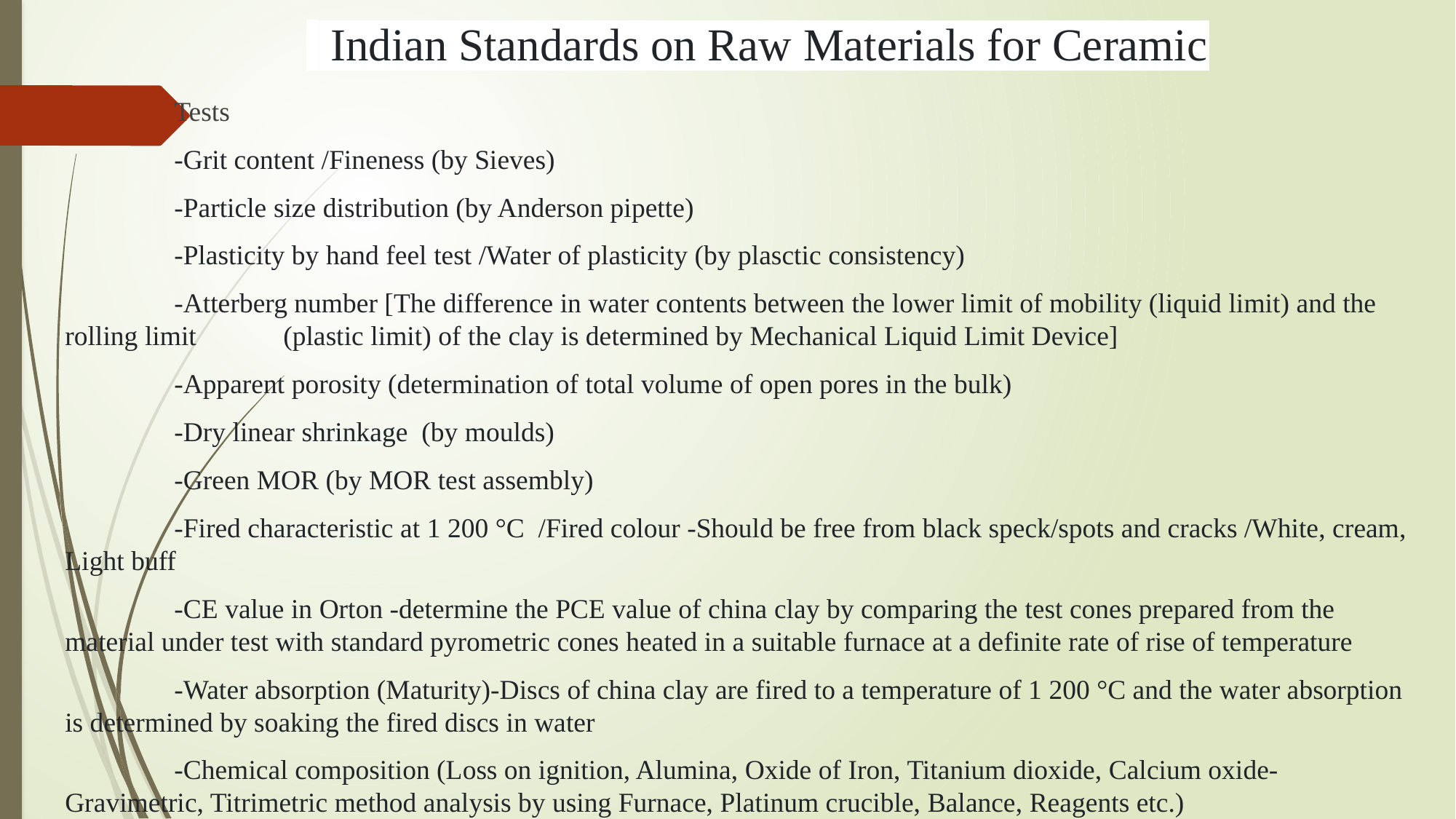

# Indian Standards on Raw Materials for Ceramic
	Tests
	-Grit content /Fineness (by Sieves)
	-Particle size distribution (by Anderson pipette)
	-Plasticity by hand feel test /Water of plasticity (by plasctic consistency)
	-Atterberg number [The difference in water contents between the lower limit of mobility (liquid limit) and the rolling limit	(plastic limit) of the clay is determined by Mechanical Liquid Limit Device]
	-Apparent porosity (determination of total volume of open pores in the bulk)
	-Dry linear shrinkage  (by moulds)
	-Green MOR (by MOR test assembly)
	-Fired characteristic at 1 200 °C  /Fired colour -Should be free from black speck/spots and cracks /White, cream, Light buff
	-CE value in Orton -determine the PCE value of china clay by comparing the test cones prepared from the material under test with standard pyrometric cones heated in a suitable furnace at a definite rate of rise of temperature
	-Water absorption (Maturity)-Discs of china clay are fired to a temperature of 1 200 °C and the water absorption is determined by soaking the fired discs in water
	-Chemical composition (Loss on ignition, Alumina, Oxide of Iron, Titanium dioxide, Calcium oxide- Gravimetric, Titrimetric method analysis by using Furnace, Platinum crucible, Balance, Reagents etc.)